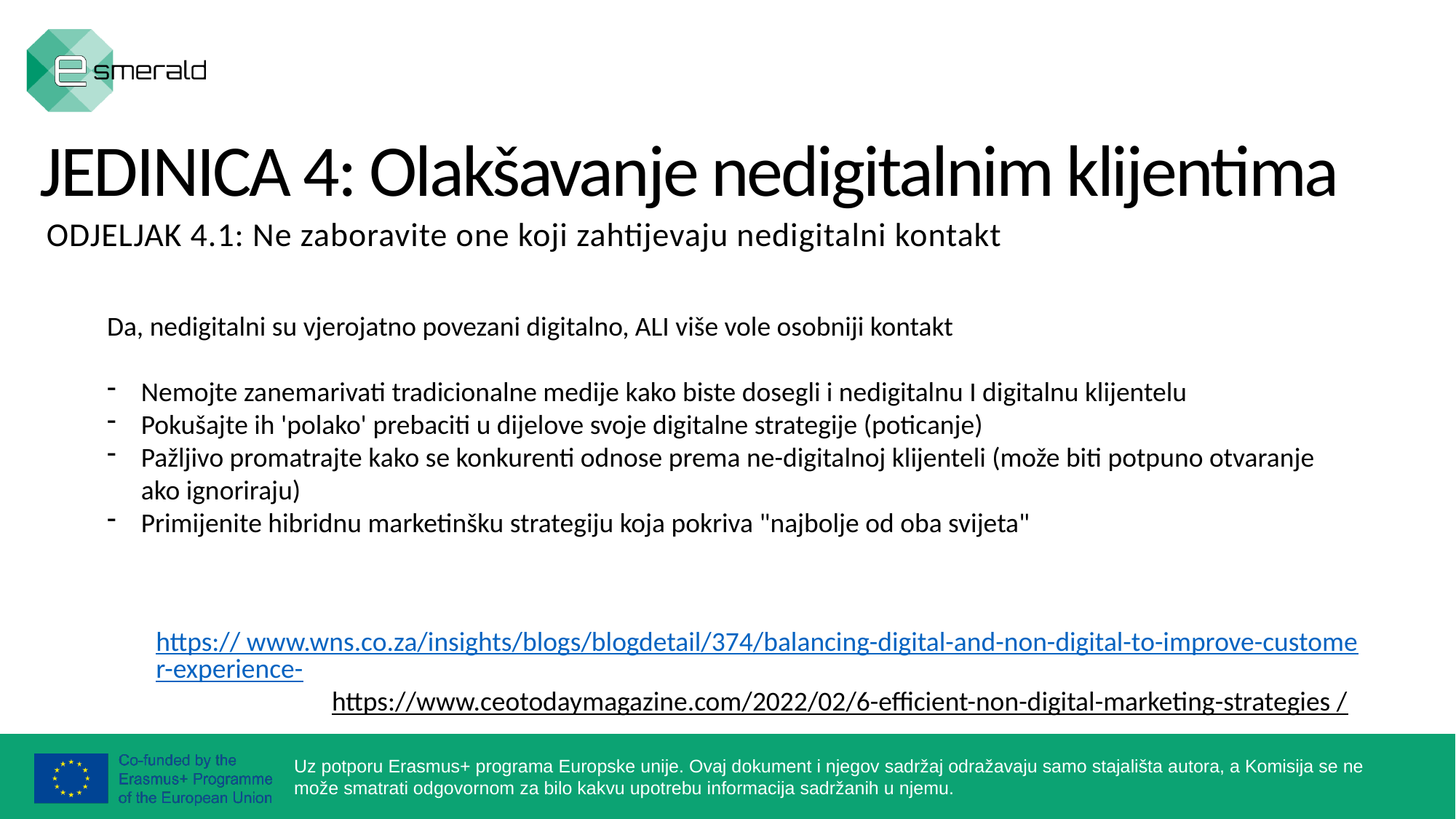

JEDINICA 4: Olakšavanje nedigitalnim klijentima
ODJELJAK 4.1: Ne zaboravite one koji zahtijevaju nedigitalni kontakt
Da, nedigitalni su vjerojatno povezani digitalno, ALI više vole osobniji kontakt

Nemojte zanemarivati tradicionalne medije kako biste dosegli i nedigitalnu I digitalnu klijentelu
Pokušajte ih 'polako' prebaciti u dijelove svoje digitalne strategije (poticanje)
Pažljivo promatrajte kako se konkurenti odnose prema ne-digitalnoj klijenteli (može biti potpuno otvaranje ako ignoriraju)
Primijenite hibridnu marketinšku strategiju koja pokriva "najbolje od oba svijeta"

https:// www.wns.co.za/insights/blogs/blogdetail/374/balancing-digital-and-non-digital-to-improve-customer-experience-
https://www.ceotodaymagazine.com/2022/02/6-efficient-non-digital-marketing-strategies /